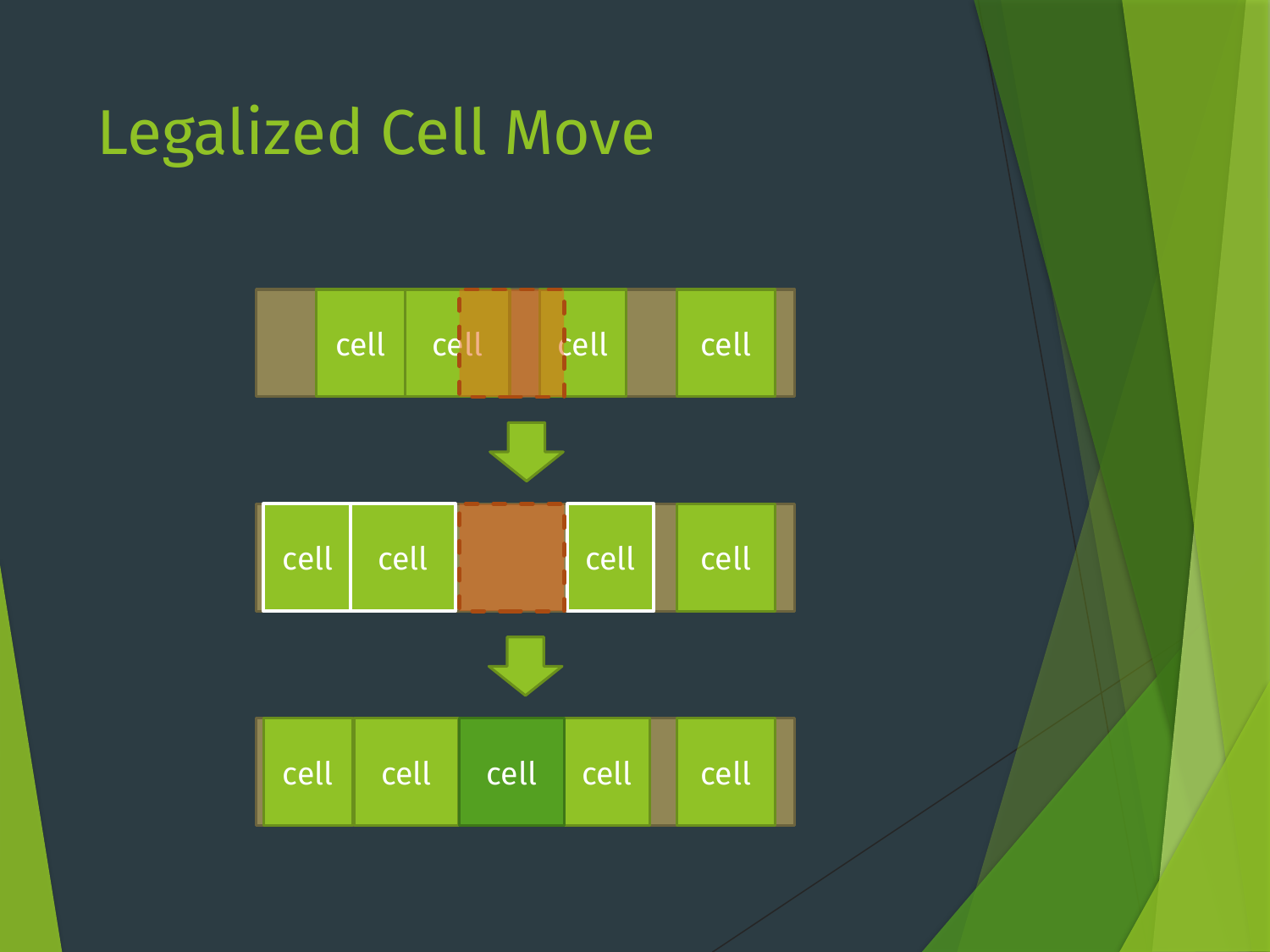

# Legalized Cell Move

cell
cell

cell
cell

cell
cell
cell

cell

cell

cell
cell
cell
cell